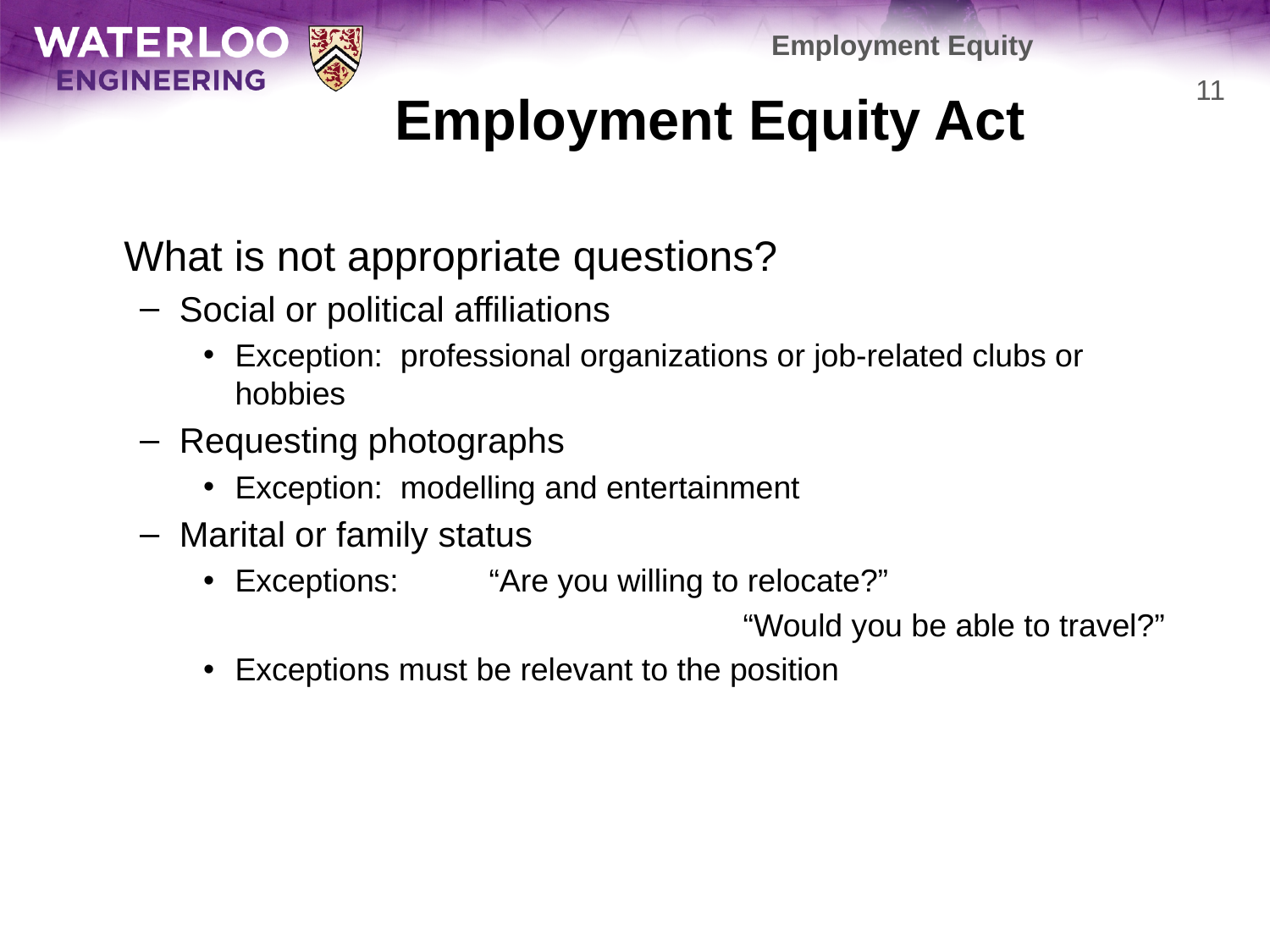

Employment Equity
# Employment Equity Act
11
	What is not appropriate questions?
Social or political affiliations
Exception:  professional organizations or job-related clubs or hobbies
Requesting photographs
Exception:  modelling and entertainment
Marital or family status
Exceptions: 	“Are you willing to relocate?”
					“Would you be able to travel?”
Exceptions must be relevant to the position